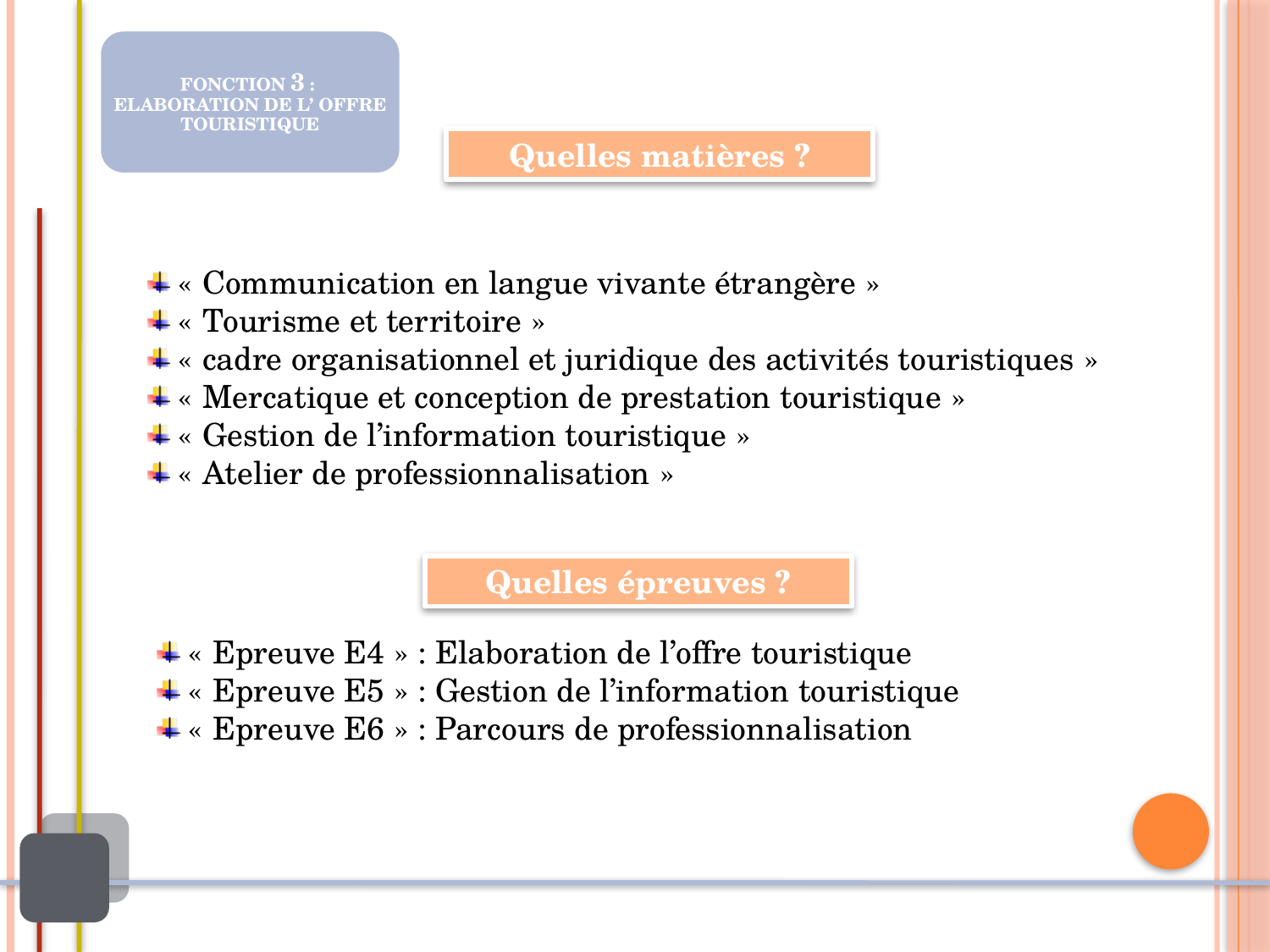

FONCTION 1 :  ACCUEIL, VENTE ET SUIVI DE CLIENTÈLE EN LANGUE FRANÇAISE ET EN LANGUES ÉTRANGÈRES

FONCTION 3 :  ELABORATION DE L’ OFFRE TOURISTIQUE
Quelles matières ?
 « Communication en langue vivante étrangère »
 « Tourisme et territoire »
 « cadre organisationnel et juridique des activités touristiques »
 « Mercatique et conception de prestation touristique »
 « Gestion de l’information touristique »
 « Atelier de professionnalisation »
Quelles épreuves ?
 « Epreuve E4 » : Elaboration de l’offre touristique
 « Epreuve E5 » : Gestion de l’information touristique
 « Epreuve E6 » : Parcours de professionnalisation